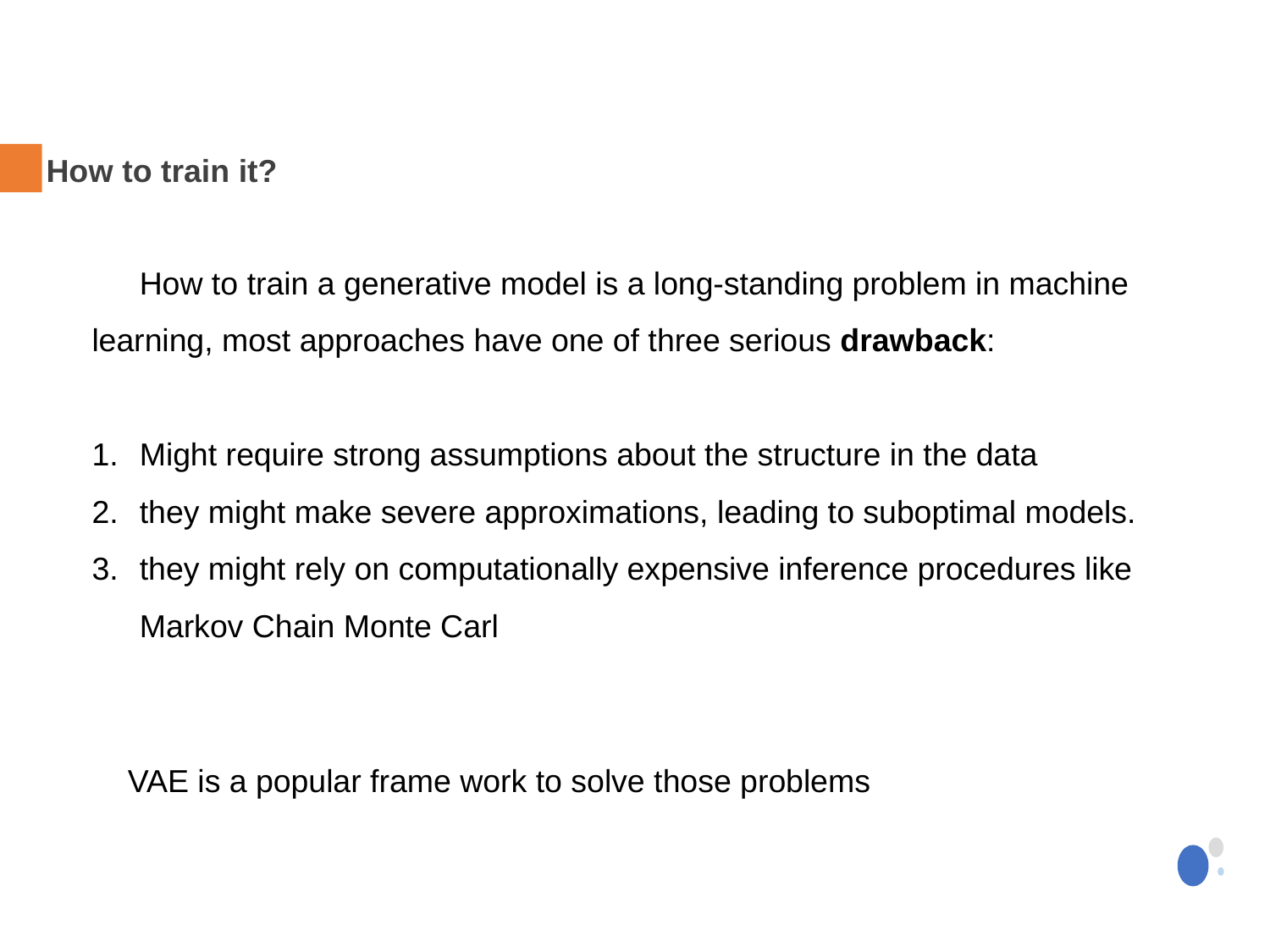

How to train it?
How to train a generative model is a long-standing problem in machine learning, most approaches have one of three serious drawback:

Might require strong assumptions about the structure in the data
they might make severe approximations, leading to suboptimal models.
they might rely on computationally expensive inference procedures like Markov Chain Monte Carl
VAE is a popular frame work to solve those problems
6